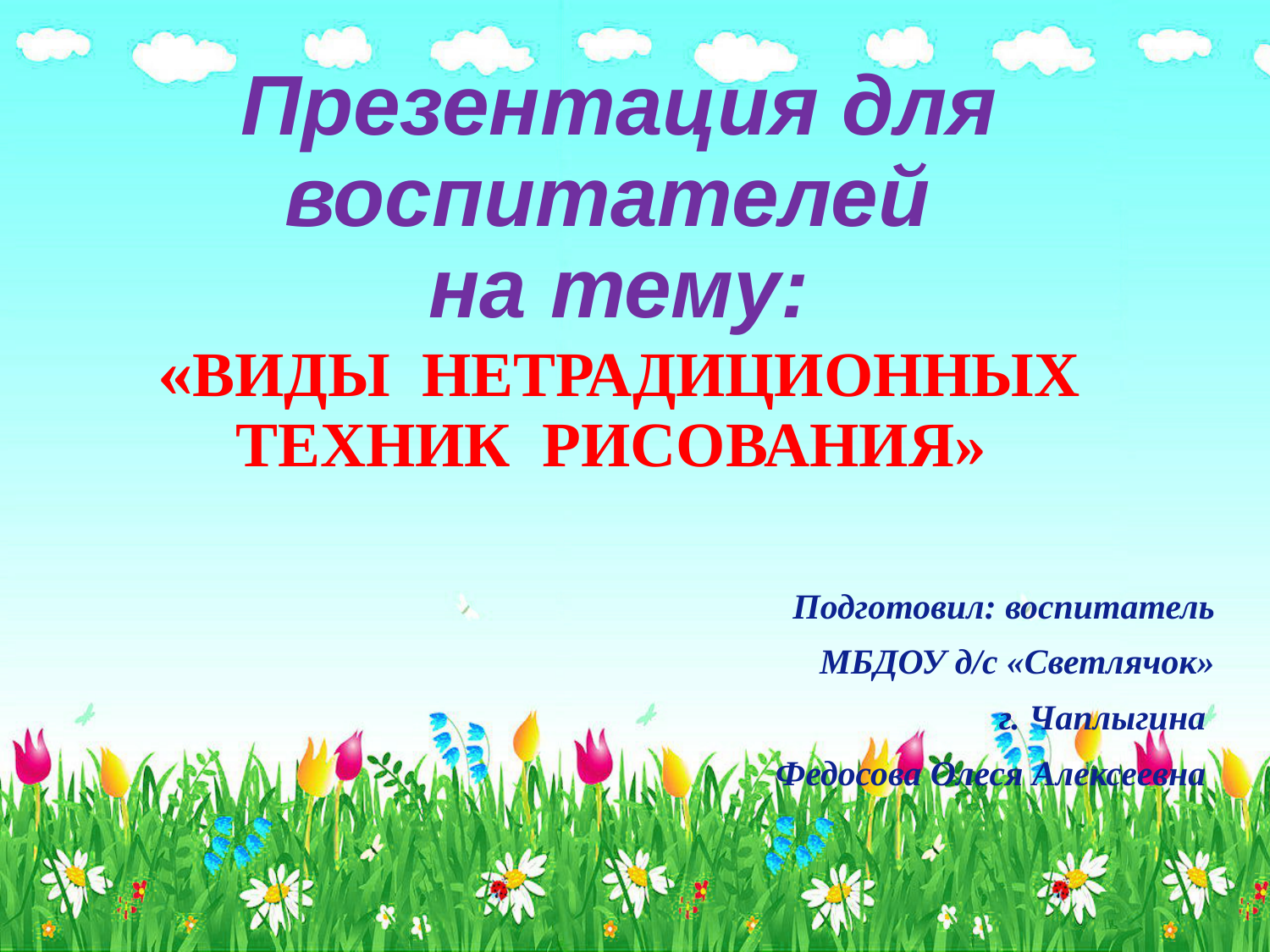

# Презентация для воспитателей на тему: «ВИДЫ  НЕТРАДИЦИОННЫХ ТЕХНИК  РИСОВАНИЯ»
Подготовил: воспитатель
 МБДОУ д/с «Светлячок»
 г. Чаплыгина
Федосова Олеся Алексеевна